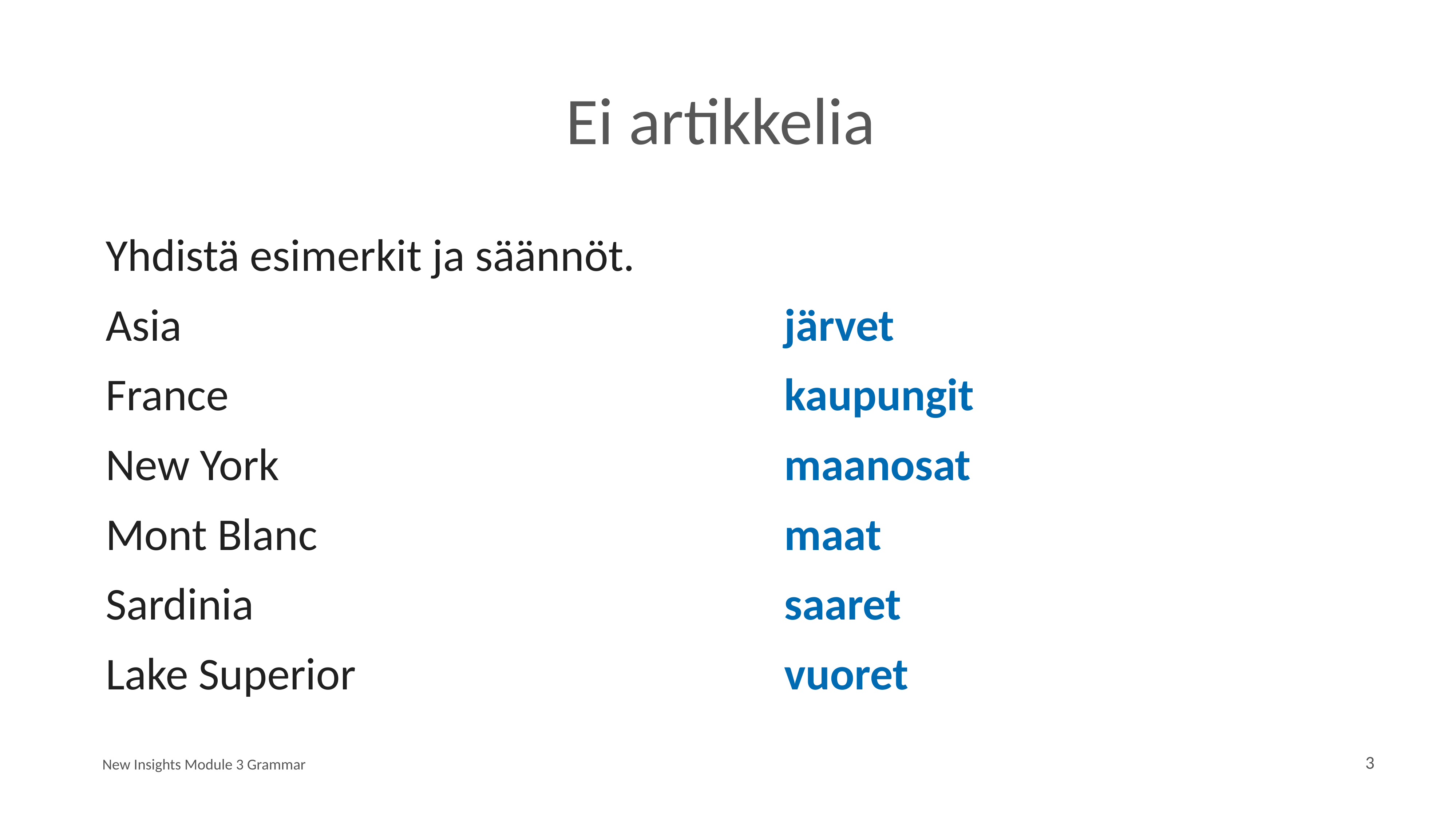

# Ei artikkelia
Yhdistä esimerkit ja säännöt.
Asia
France
New York
Mont Blanc
Sardinia
Lake Superior

järvet
kaupungit
maanosat
maat
saaret
vuoret
New Insights Module 3 Grammar
3